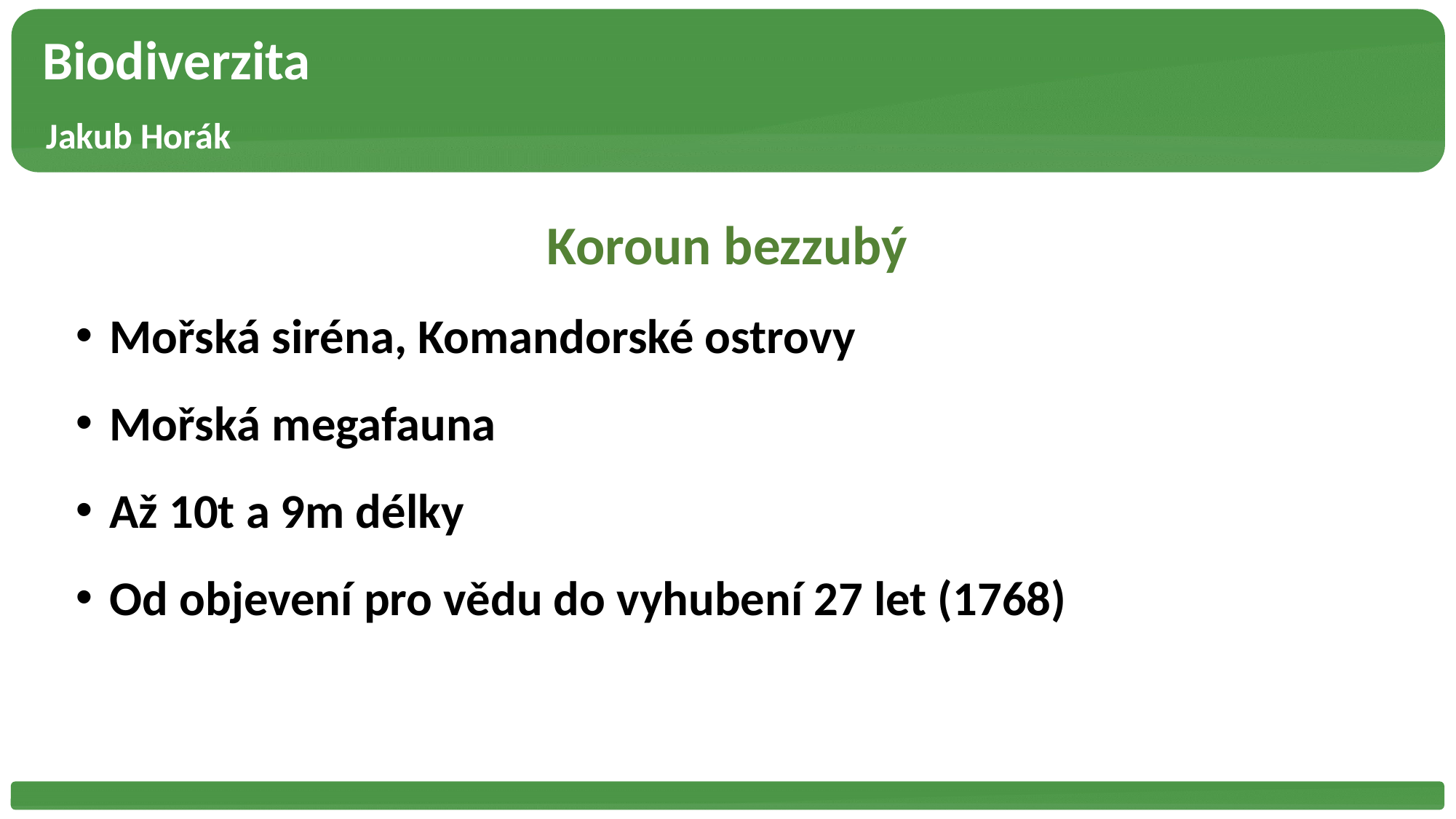

Biodiverzita
  Jakub Horák
Koroun bezzubý
Mořská siréna, Komandorské ostrovy
Mořská megafauna
Až 10t a 9m délky
Od objevení pro vědu do vyhubení 27 let (1768)